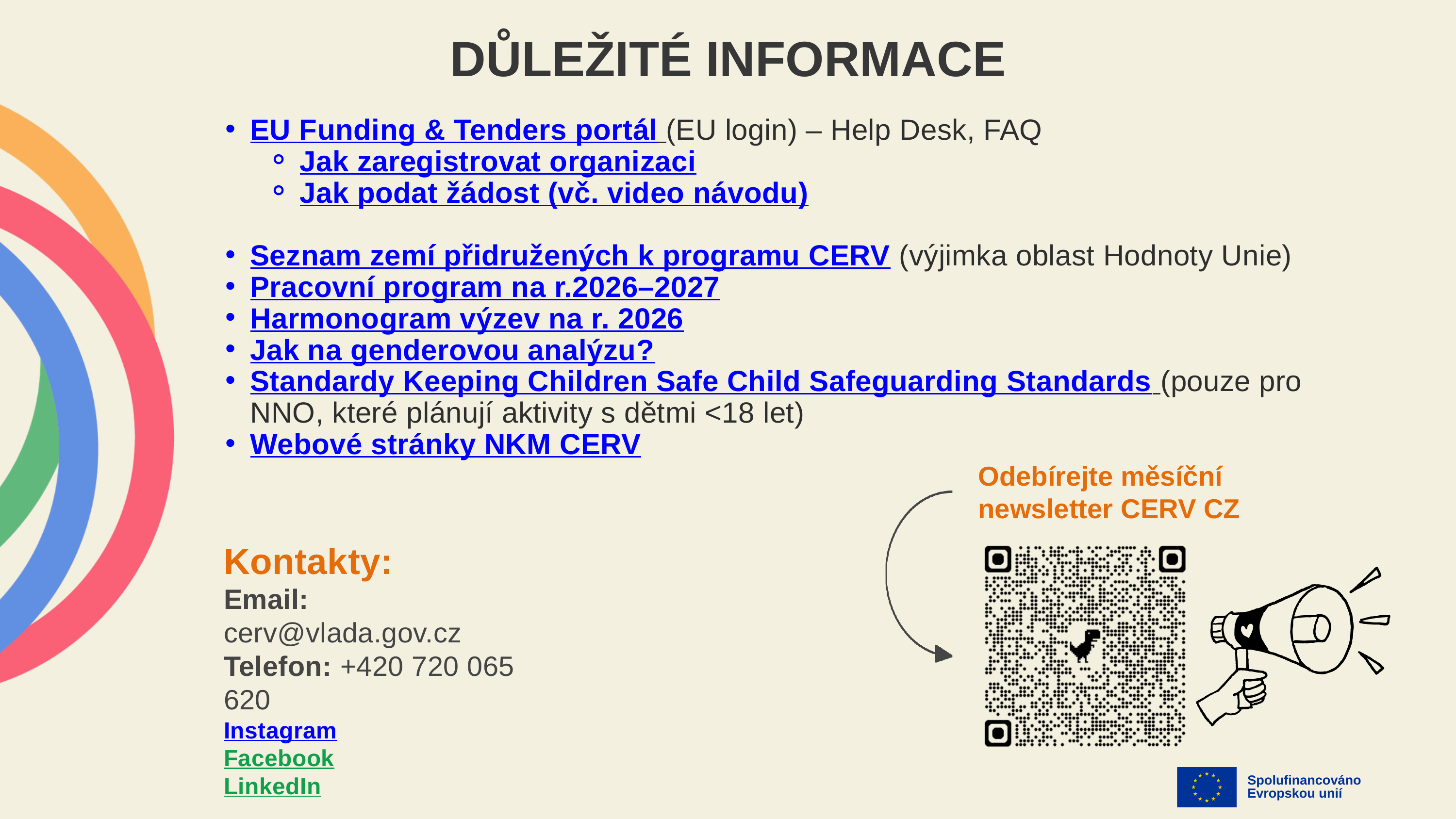

DŮLEŽITÉ INFORMACE

EU Funding & Tenders portál (EU login) – Help Desk, FAQ
Jak zaregistrovat organizaci
Jak podat žádost (vč. video návodu)

Seznam zemí přidružených k programu CERV (výjimka oblast Hodnoty Unie)
Pracovní program na r.2026–2027
Harmonogram výzev na r. 2026
Jak na genderovou analýzu?
Standardy Keeping Children Safe Child Safeguarding Standards (pouze pro NNO, které plánují aktivity s dětmi <18 let)
Webové stránky NKM CERV

Odebírejte měsíční
newsletter CERV CZ

Kontakty:
Email: cerv@vlada.gov.cz
Telefon: +420 720 065 620
Instagram
Facebook
LinkedIn

Spolufinancováno
Evropskou unií